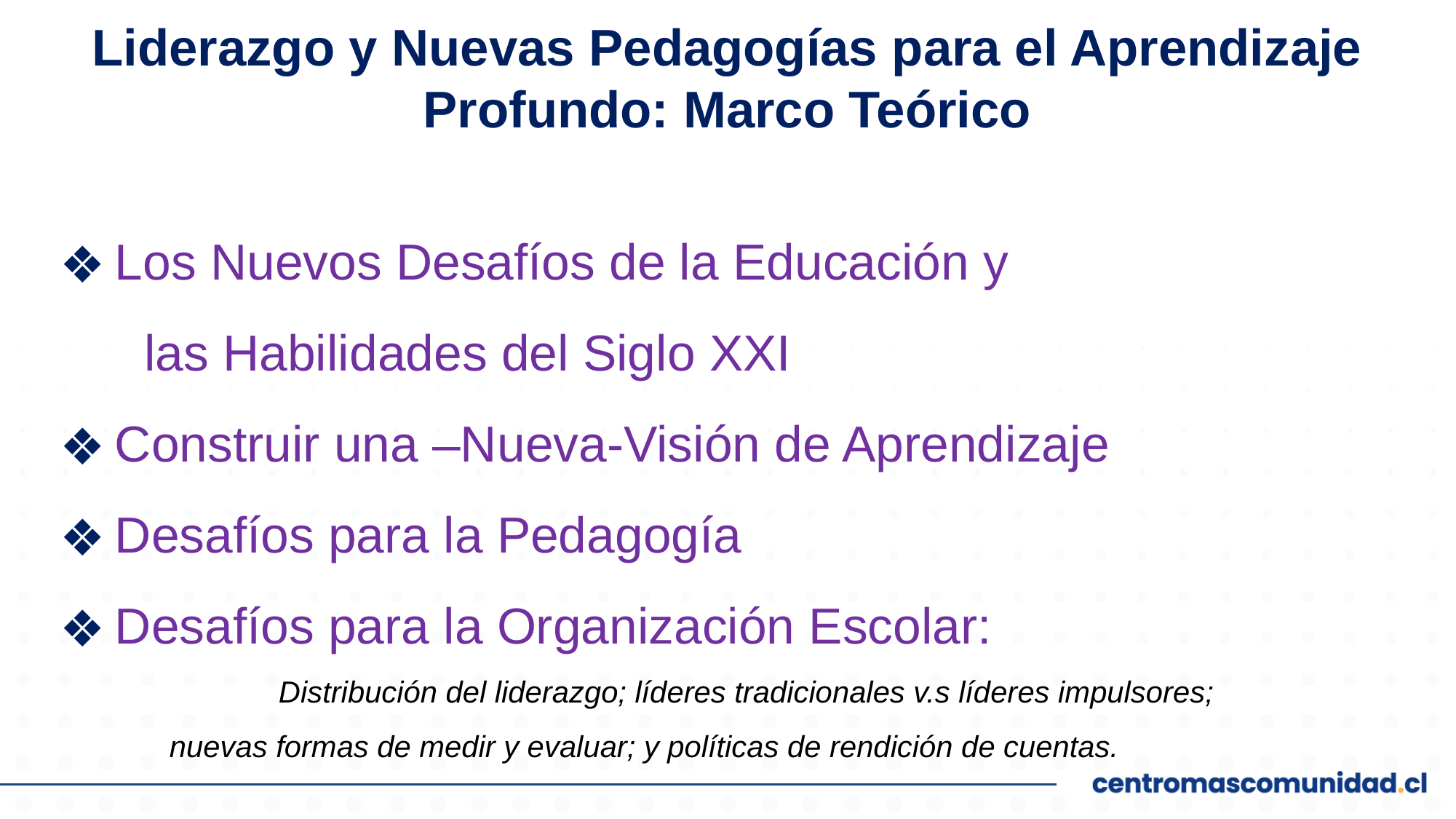

Liderazgo y Nuevas Pedagogías para el Aprendizaje Profundo: Marco Teórico

Los Nuevos Desafíos de la Educación y
      las Habilidades del Siglo XXI
Construir una –Nueva-Visión de Aprendizaje
Desafíos para la Pedagogía
Desafíos para la Organización Escolar:
		Distribución del liderazgo; líderes tradicionales v.s líderes impulsores; 			nuevas formas de medir y evaluar; y políticas de rendición de cuentas.